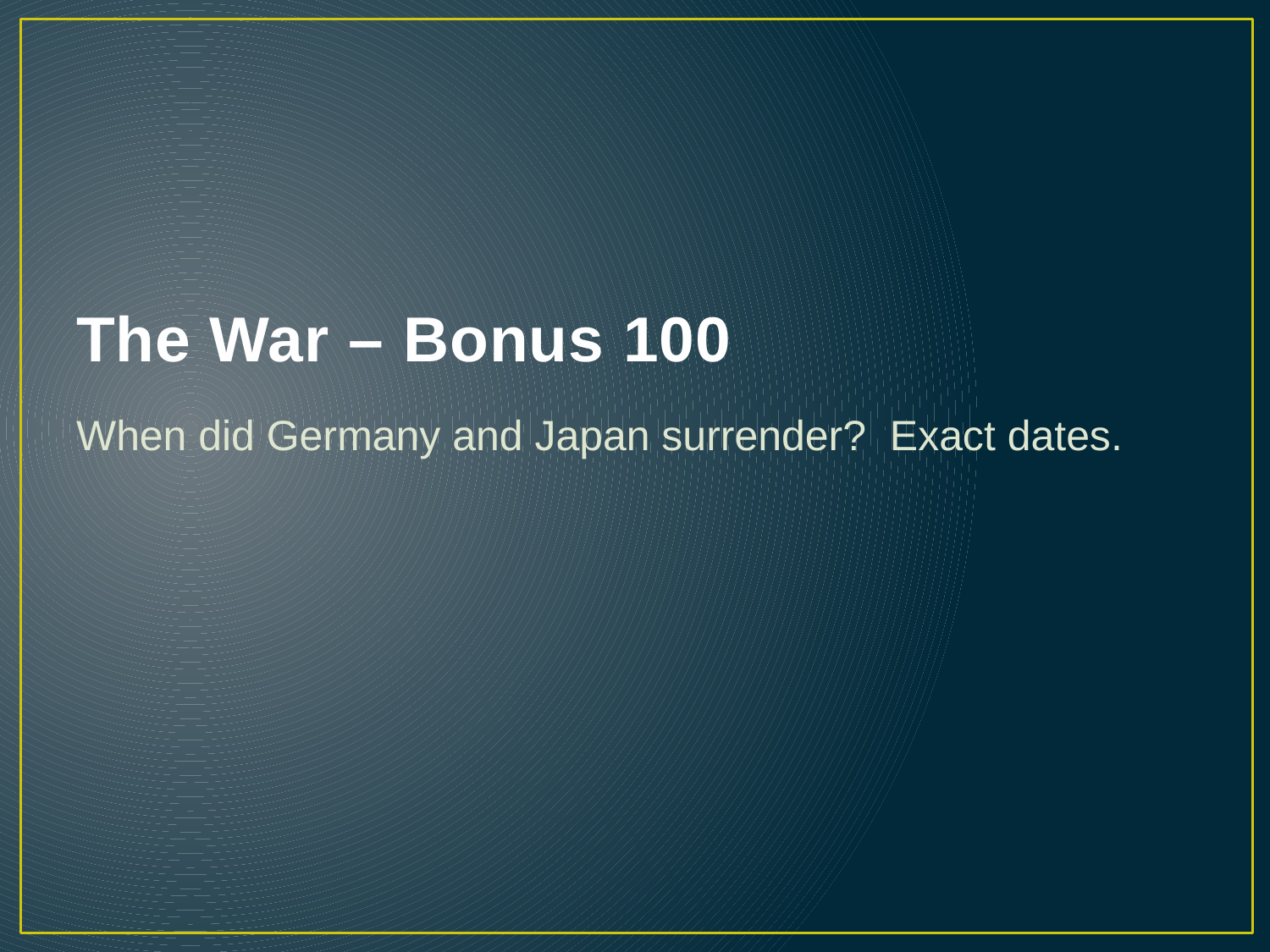

# The War – Bonus 100
When did Germany and Japan surrender?  Exact dates.